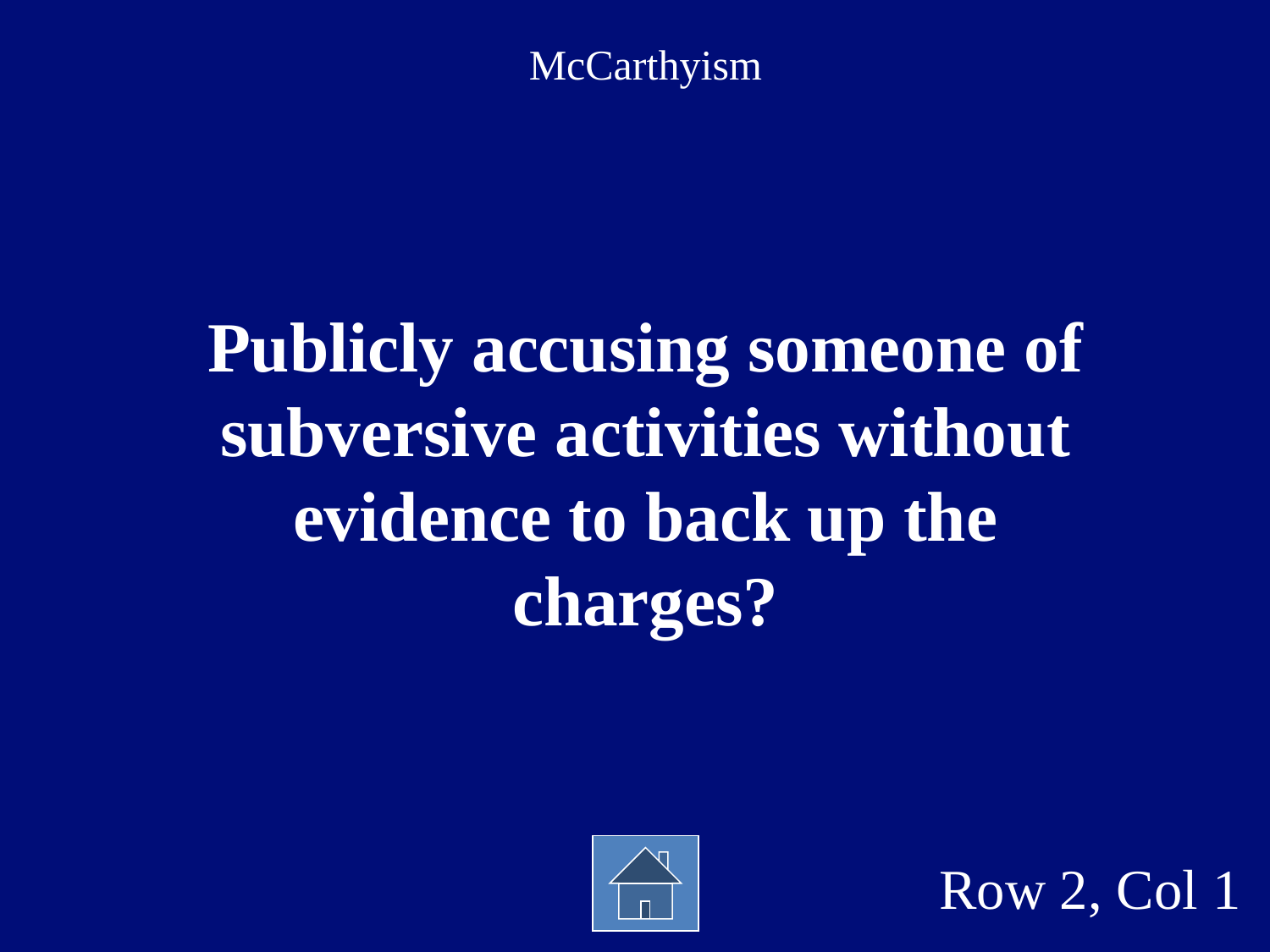

McCarthyism
Publicly accusing someone of subversive activities without evidence to back up the charges?

Row 2, Col 1